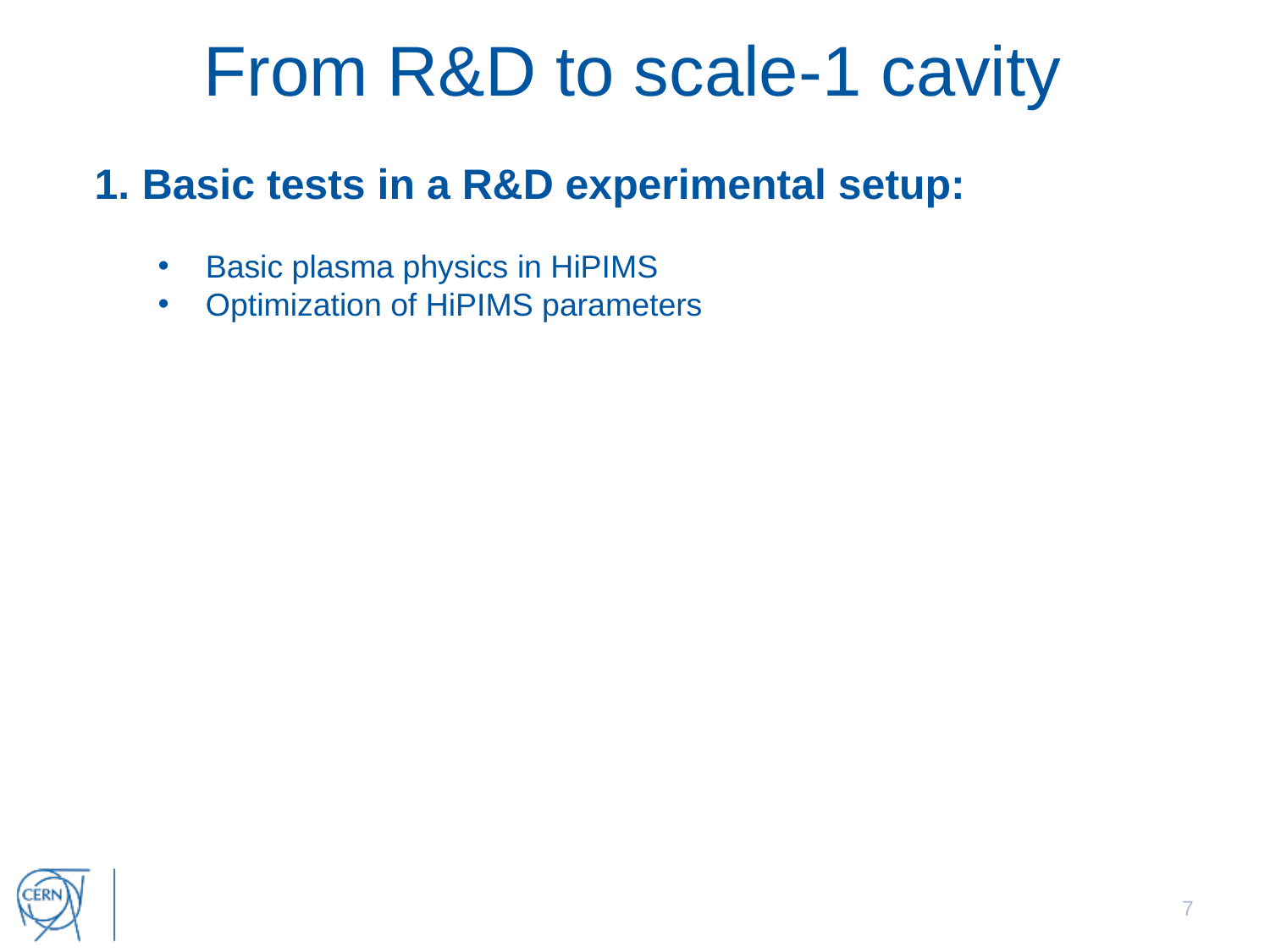

From R&D to scale-1 cavity
Basic tests in a R&D experimental setup:

Basic plasma physics in HiPIMS
Optimization of HiPIMS parameters

7